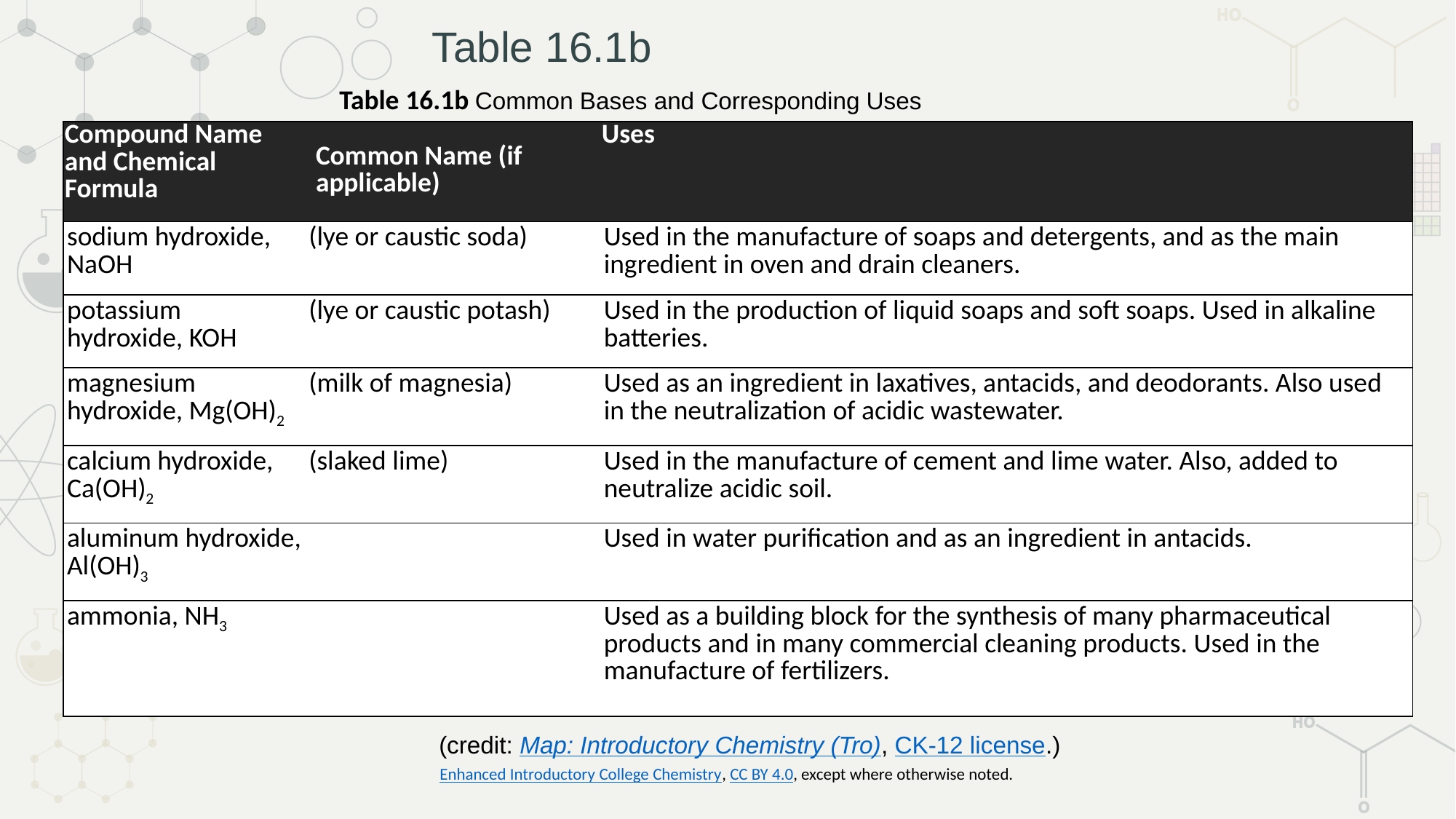

# Table 16.1b
Table 16.1b Common Bases and Corresponding Uses
| Compound Name and Chemical Formula | Common Name (if applicable) | Uses |
| --- | --- | --- |
| sodium hydroxide, NaOH | (lye or caustic soda) | Used in the manufacture of soaps and detergents, and as the main ingredient in oven and drain cleaners. |
| potassium hydroxide, KOH | (lye or caustic potash) | Used in the production of liquid soaps and soft soaps. Used in alkaline batteries. |
| magnesium hydroxide, Mg(OH)2 | (milk of magnesia) | Used as an ingredient in laxatives, antacids, and deodorants. Also used in the neutralization of acidic wastewater. |
| calcium hydroxide, Ca(OH)2 | (slaked lime) | Used in the manufacture of cement and lime water. Also, added to neutralize acidic soil. |
| aluminum hydroxide, Al(OH)3 |  | Used in water purification and as an ingredient in antacids. |
| ammonia, NH3 |  | Used as a building block for the synthesis of many pharmaceutical products and in many commercial cleaning products. Used in the manufacture of fertilizers. |
(credit: Map: Introductory Chemistry (Tro), CK-12 license.)